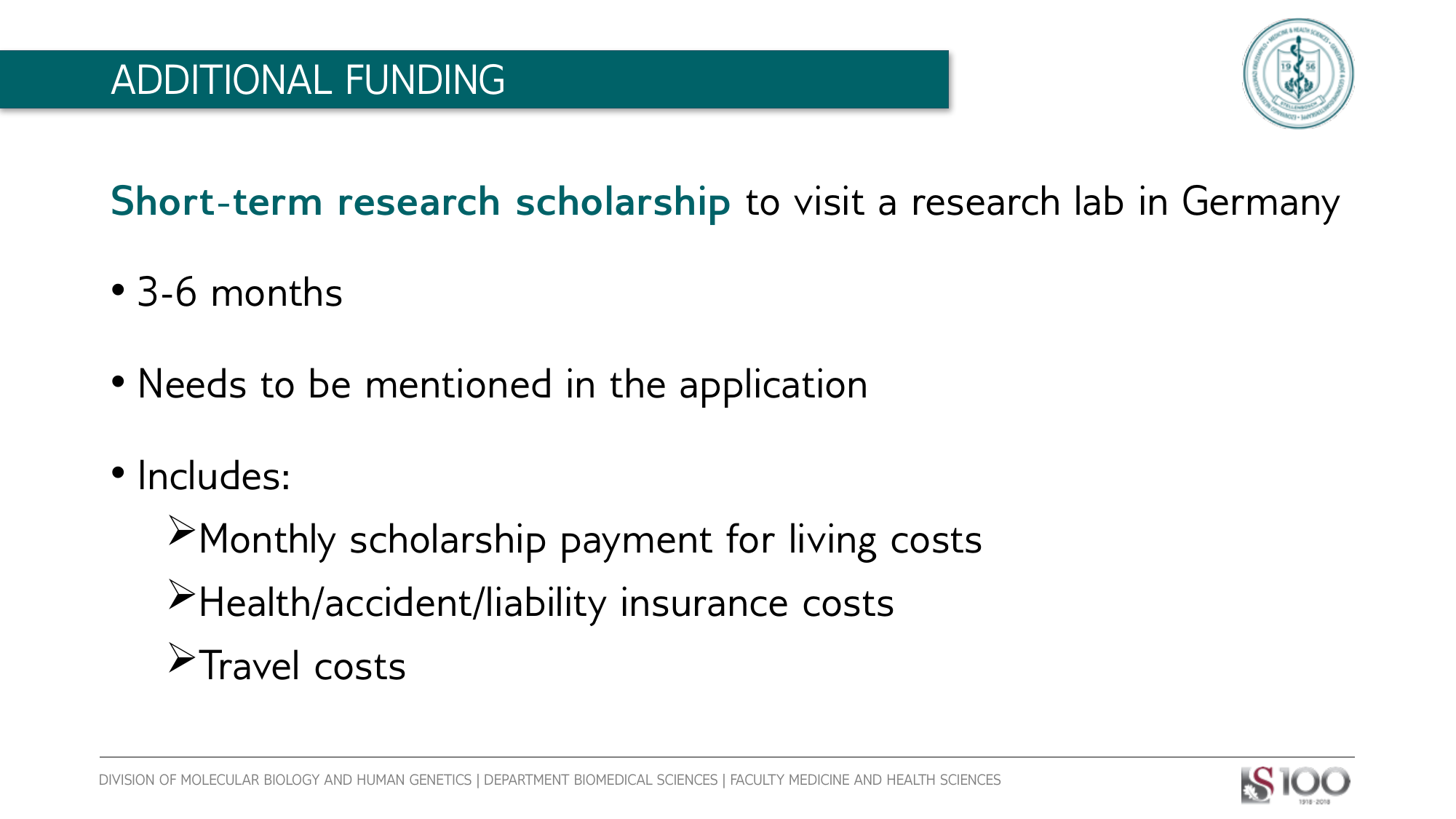

# ADDITIONAL FUNDING
Short-term research scholarship to visit a research lab in Germany
3-6 months
Needs to be mentioned in the application
Includes:
Monthly scholarship payment for living costs
Health/accident/liability insurance costs
Travel costs